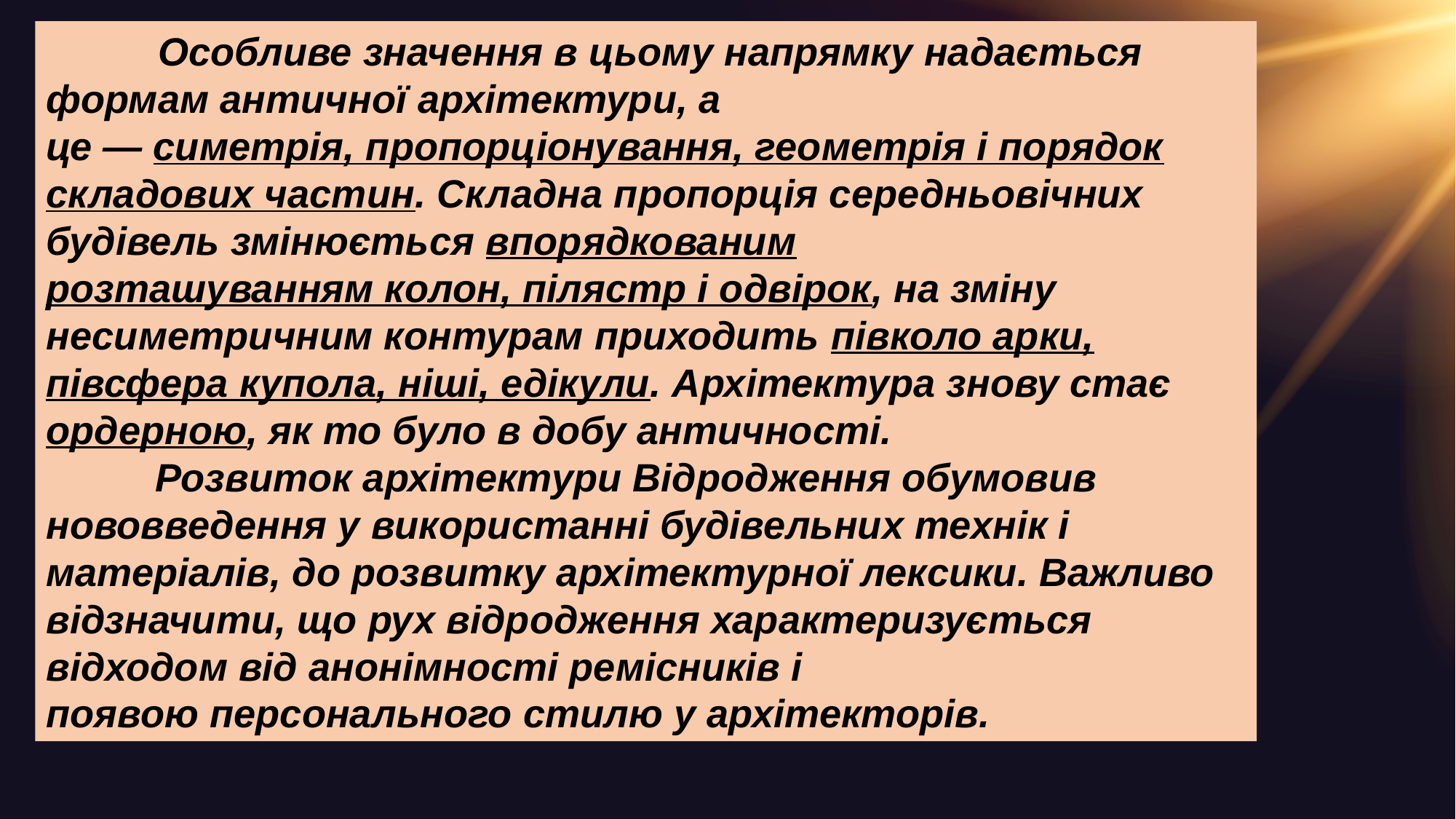

Особливе значення в цьому напрямку надається формам античної архітектури, а це — симетрія, пропорціонування, геометрія і порядок складових частин. Складна пропорція середньовічних будівель змінюється впорядкованим розташуванням колон, пілястр і одвірок, на зміну несиметричним контурам приходить півколо арки, півсфера купола, ніші, едікули. Архітектура знову стає ордерною, як то було в добу античності.
          Розвиток архітектури Відродження обумовив нововведення у використанні будівельних технік і матеріалів, до розвитку архітектурної лексики. Важливо відзначити, що рух відродження характеризується відходом від анонімності ремісників і появою персонального стилю у архітекторів.